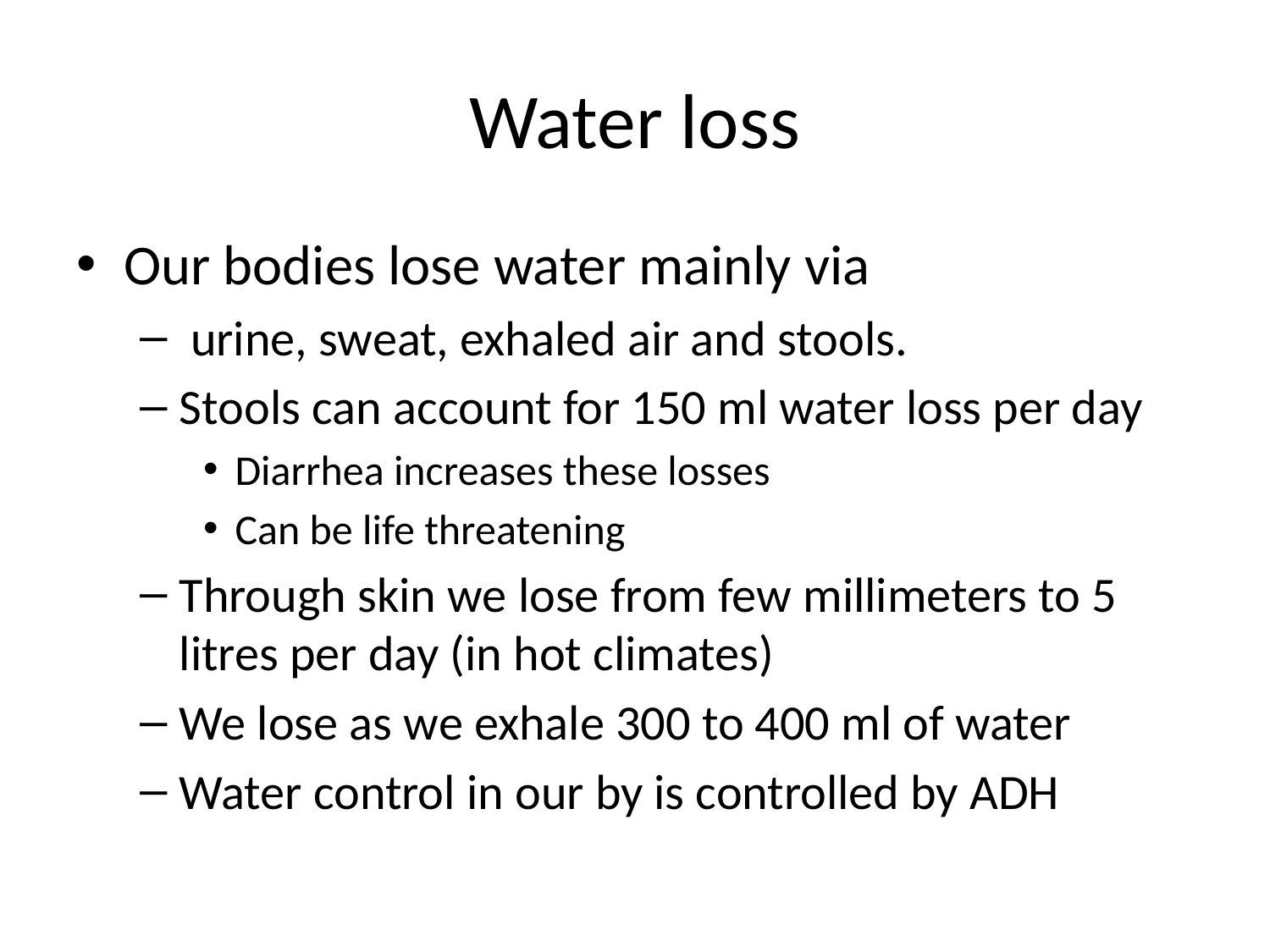

# Water loss
Our bodies lose water mainly via
 urine, sweat, exhaled air and stools.
Stools can account for 150 ml water loss per day
Diarrhea increases these losses
Can be life threatening
Through skin we lose from few millimeters to 5 litres per day (in hot climates)
We lose as we exhale 300 to 400 ml of water
Water control in our by is controlled by ADH